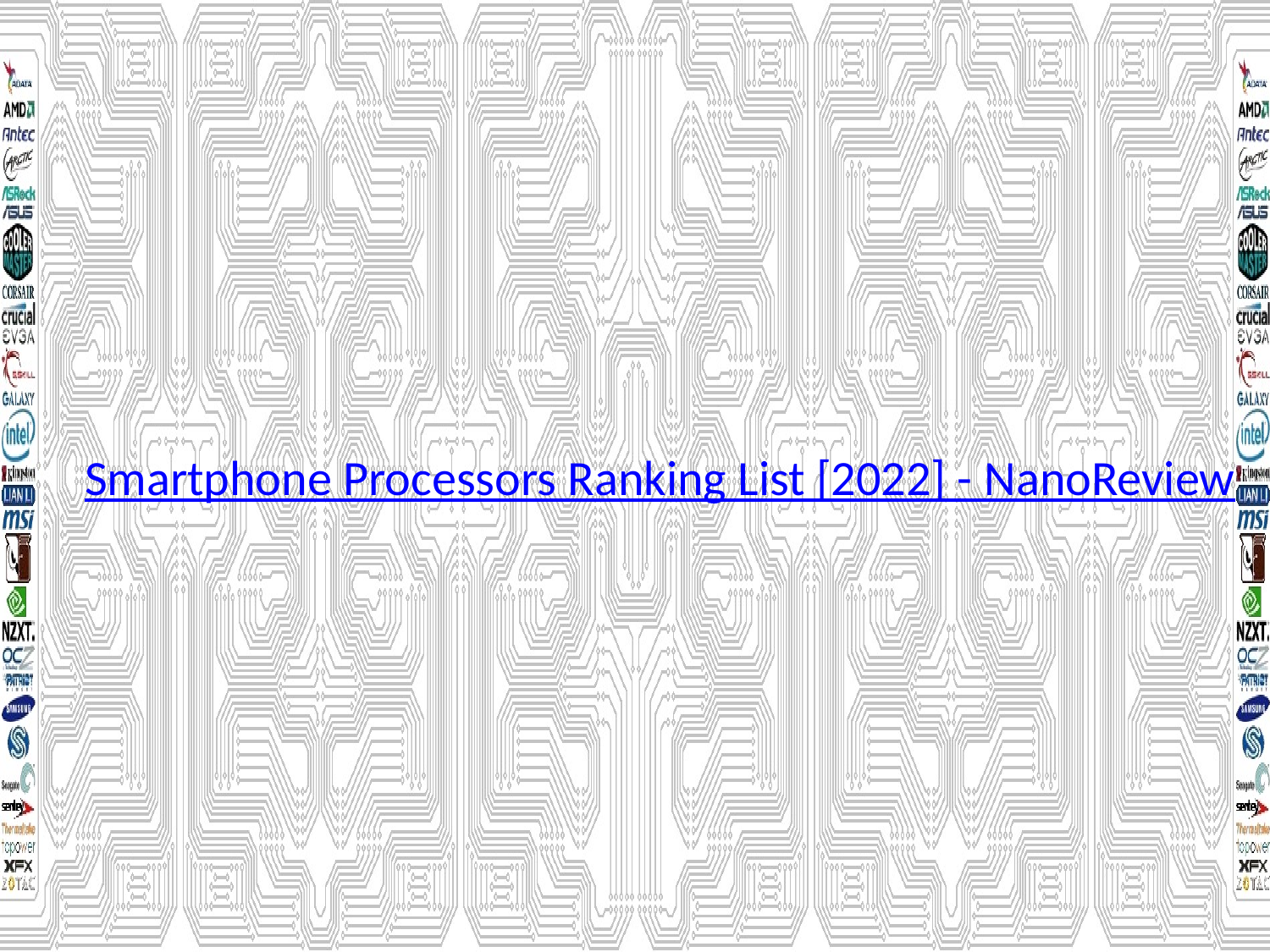

Smartphone Processors Ranking List [2022] - NanoReview